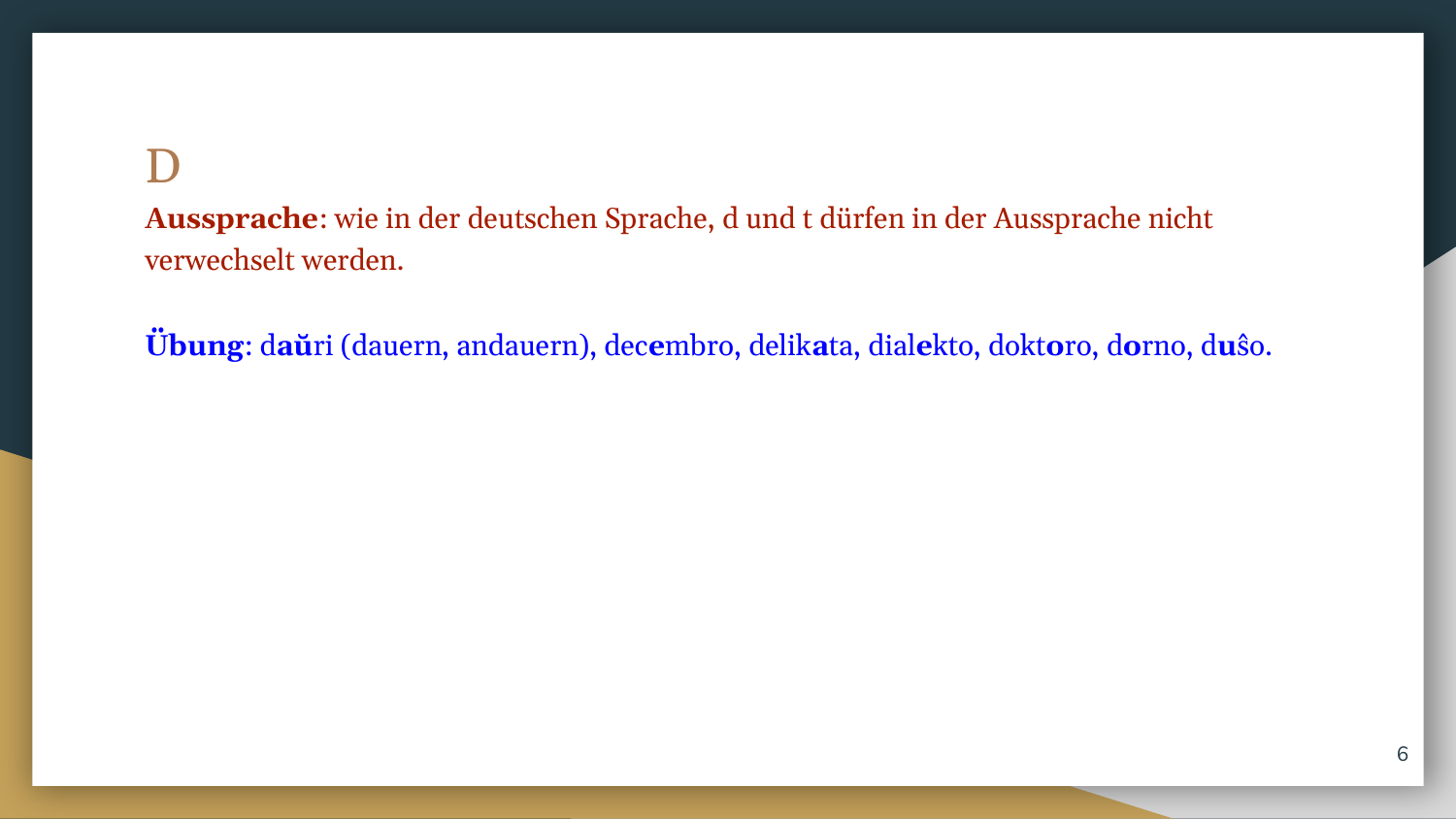

D
Aussprache: wie in der deutschen Sprache, d und t dürfen in der Aussprache nicht verwechselt werden.

Übung: daŭri (dauern, andauern), decembro, delikata, dialekto, doktoro, dorno, duŝo.

6